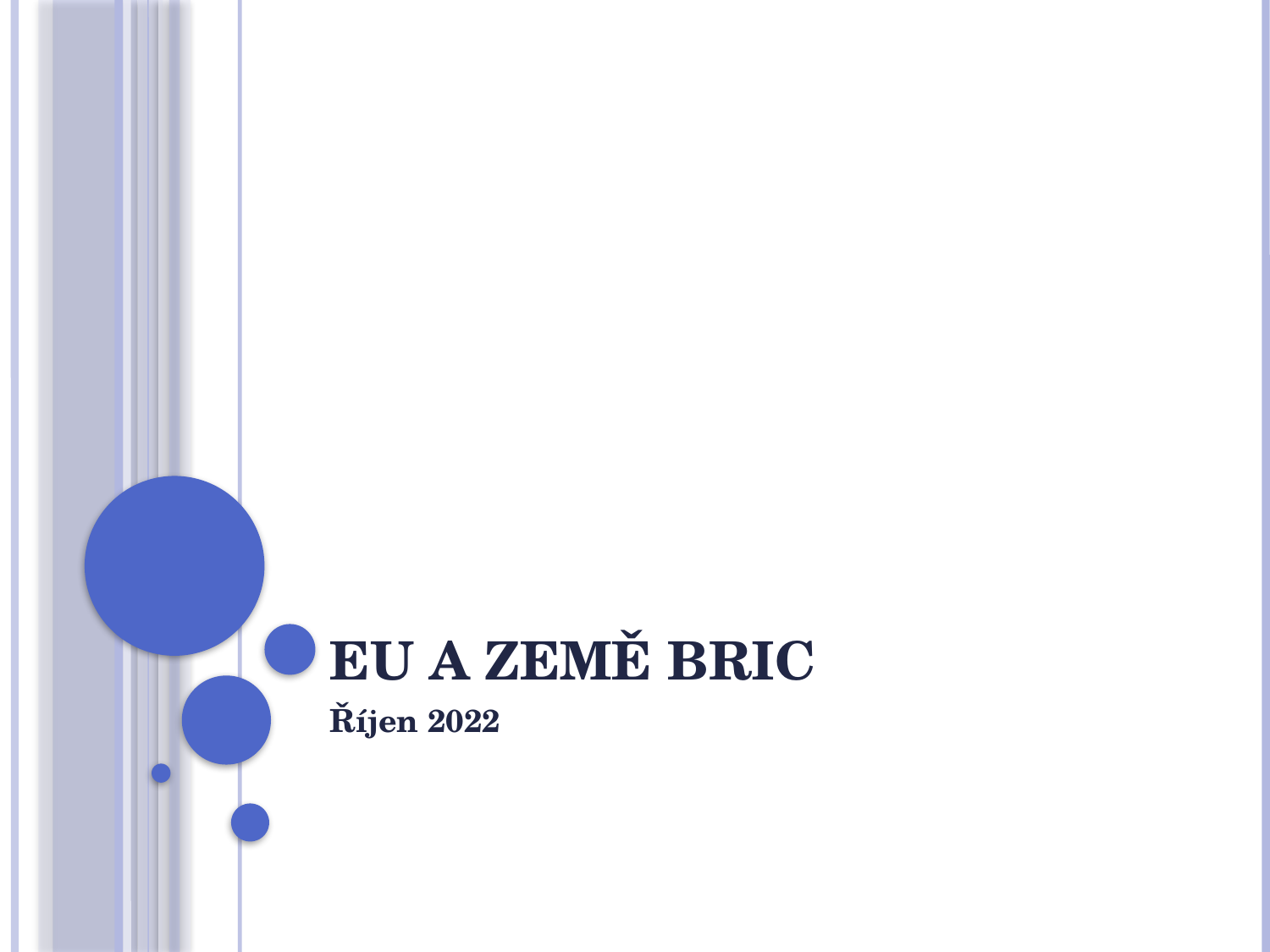

# EU a země BRIC
Říjen 2022